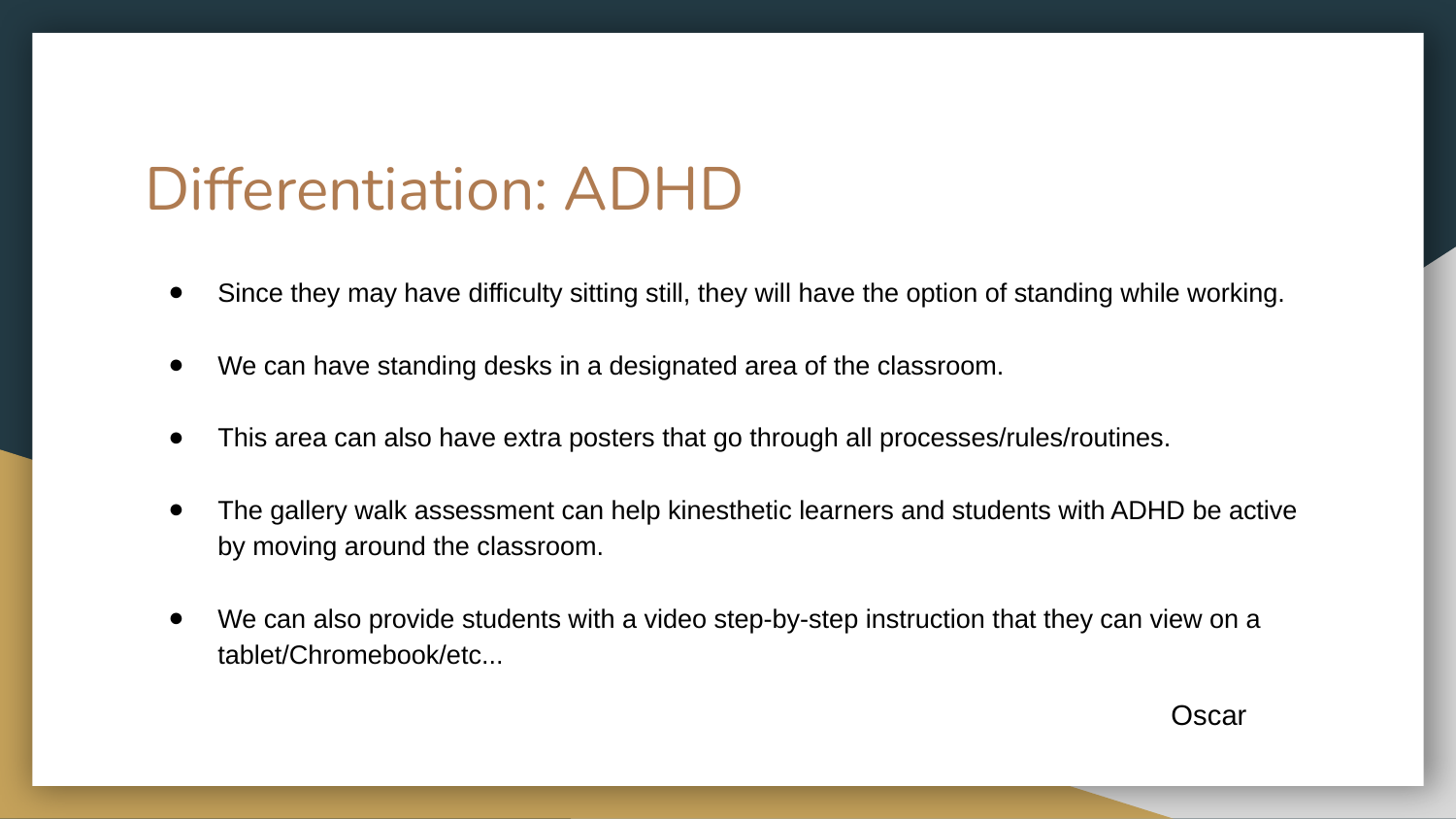

# Differentiation: ADHD
Since they may have difficulty sitting still, they will have the option of standing while working.

We can have standing desks in a designated area of the classroom.

This area can also have extra posters that go through all processes/rules/routines.

The gallery walk assessment can help kinesthetic learners and students with ADHD be active by moving around the classroom.

We can also provide students with a video step-by-step instruction that they can view on a tablet/Chromebook/etc...
Oscar